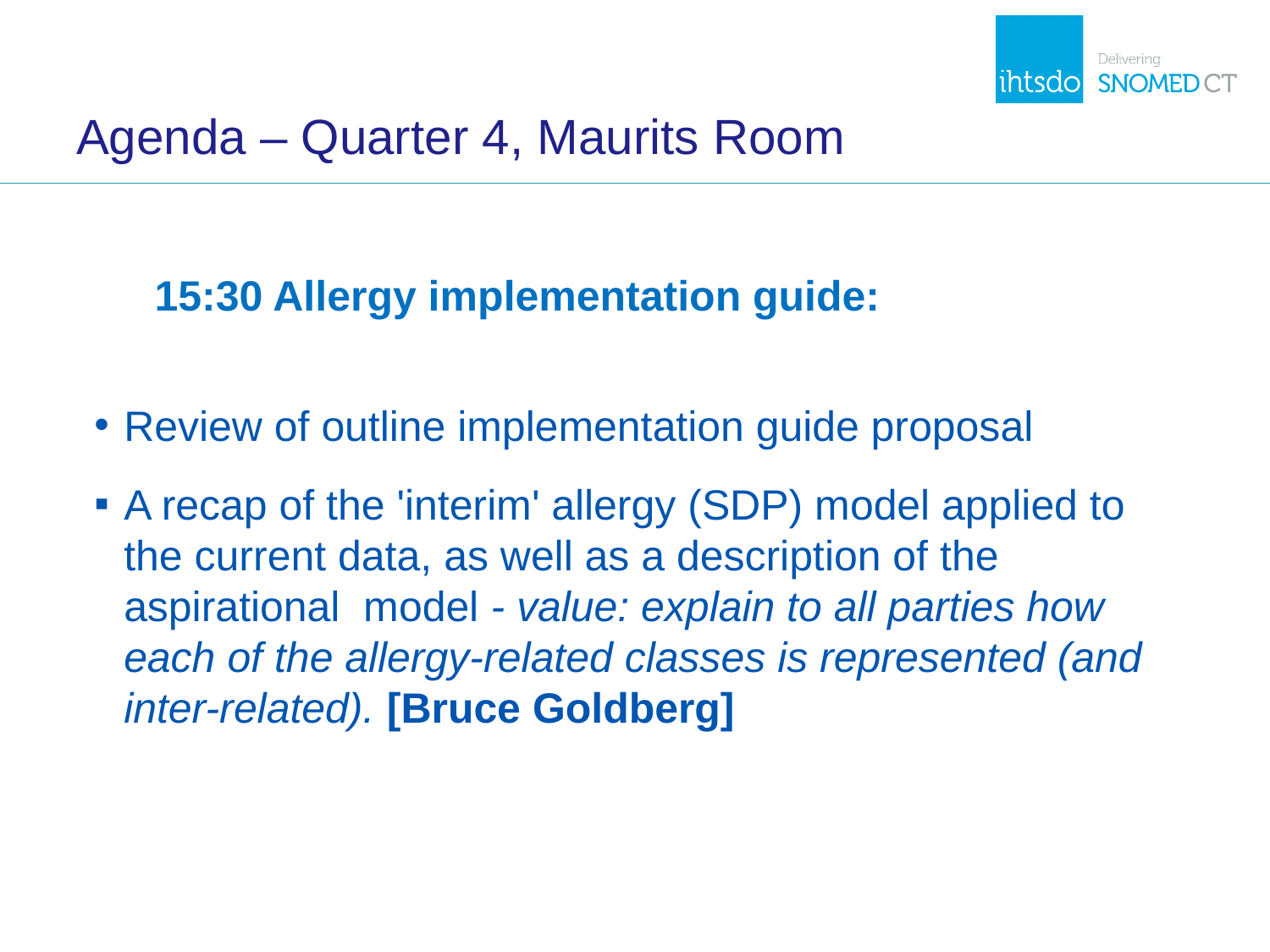

# Agenda – Quarter 4, Maurits Room

15:30 Allergy implementation guide:

Review of outline implementation guide proposal

A recap of the 'interim' allergy (SDP) model applied to the current data, as well as a description of the aspirational  model - value: explain to all parties how each of the allergy-related classes is represented (and inter-related). [Bruce Goldberg]